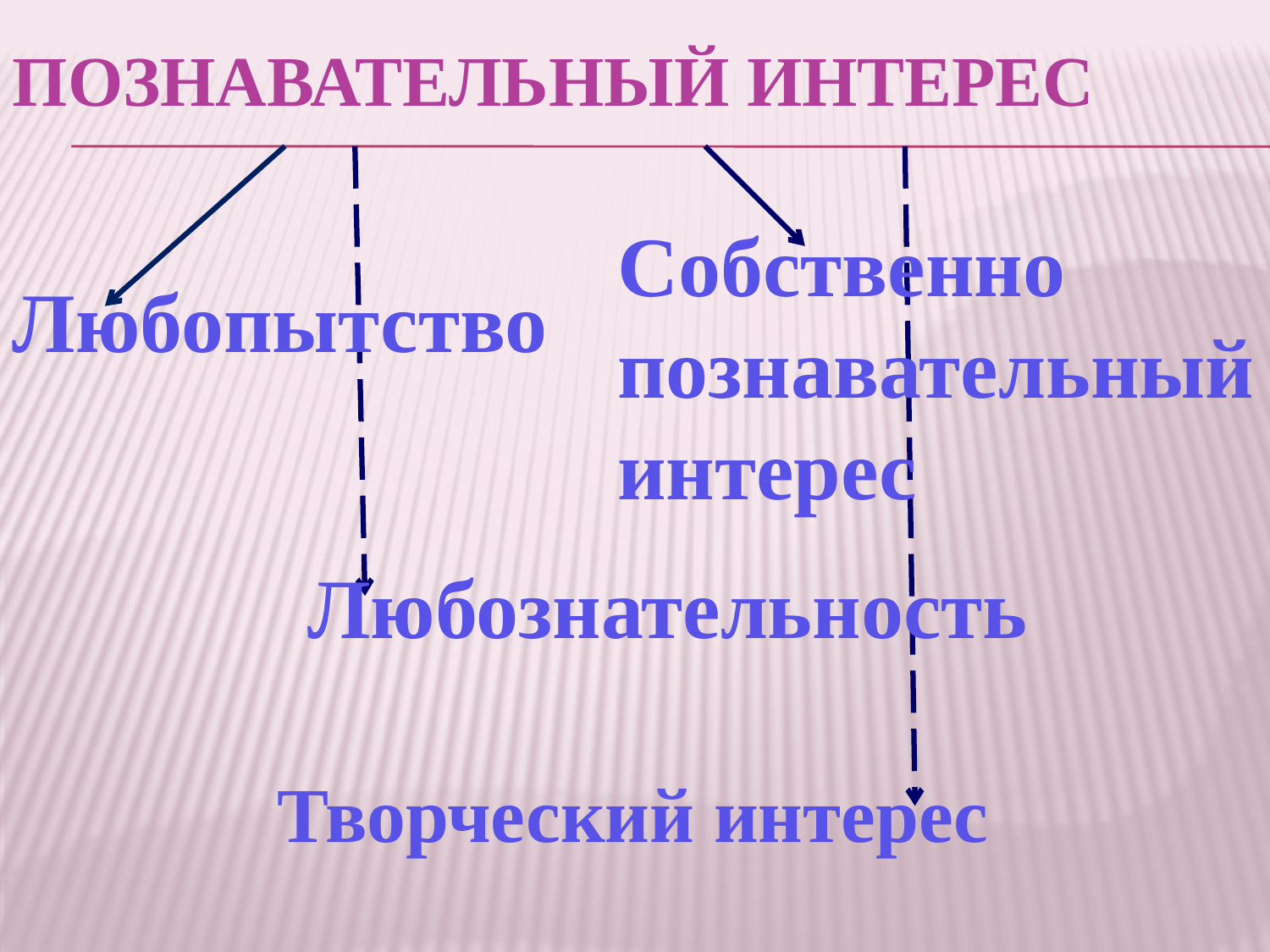

# Познавательный интерес
Собственно
познавательный интерес
Любопытство

Любознательность

Творческий интерес